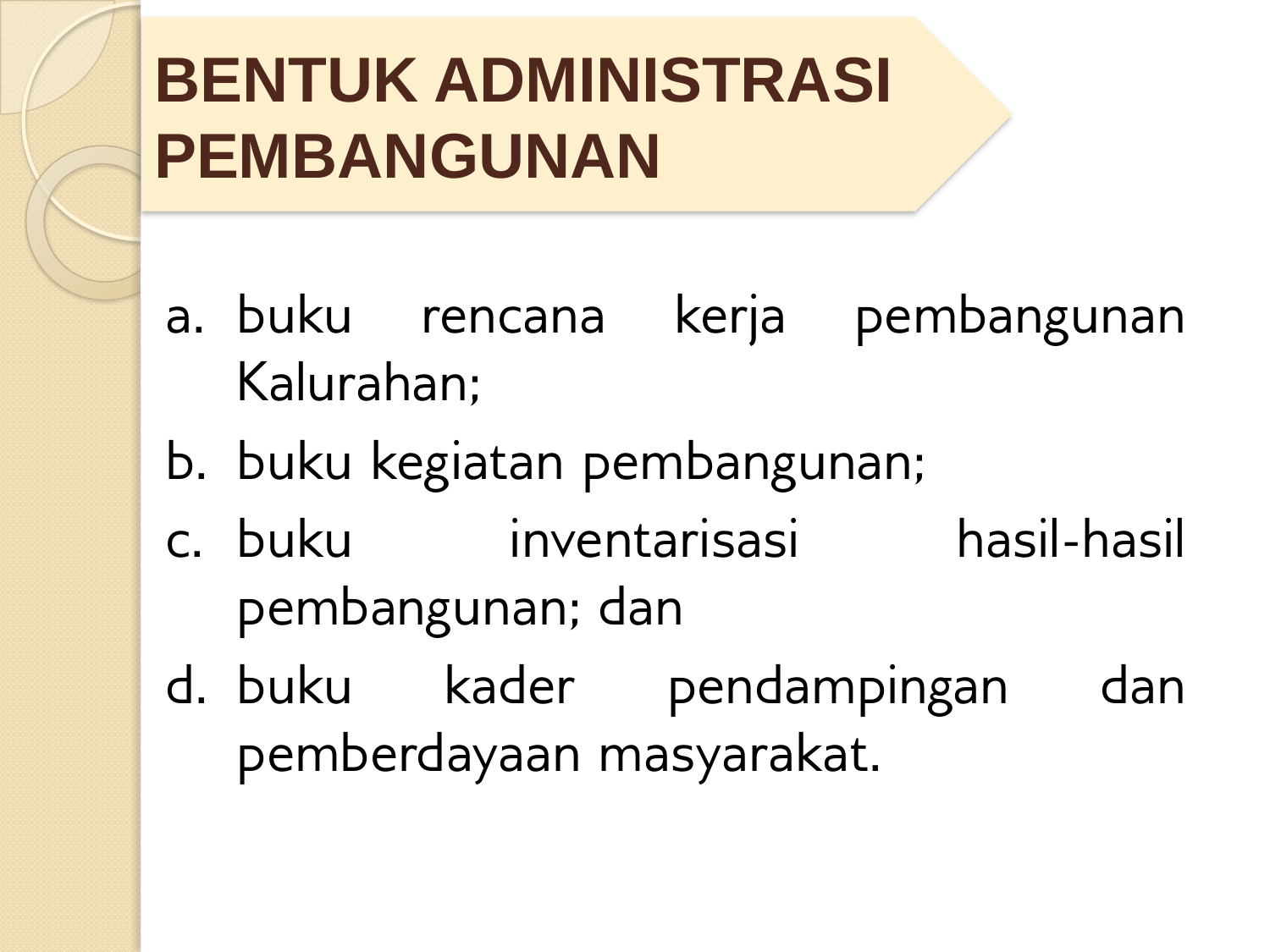

BENTUK ADMINISTRASI PEMBANGUNAN
buku rencana kerja pembangunan Kalurahan;
buku kegiatan pembangunan;
buku inventarisasi hasil-hasil pembangunan; dan
buku kader pendampingan dan pemberdayaan masyarakat.